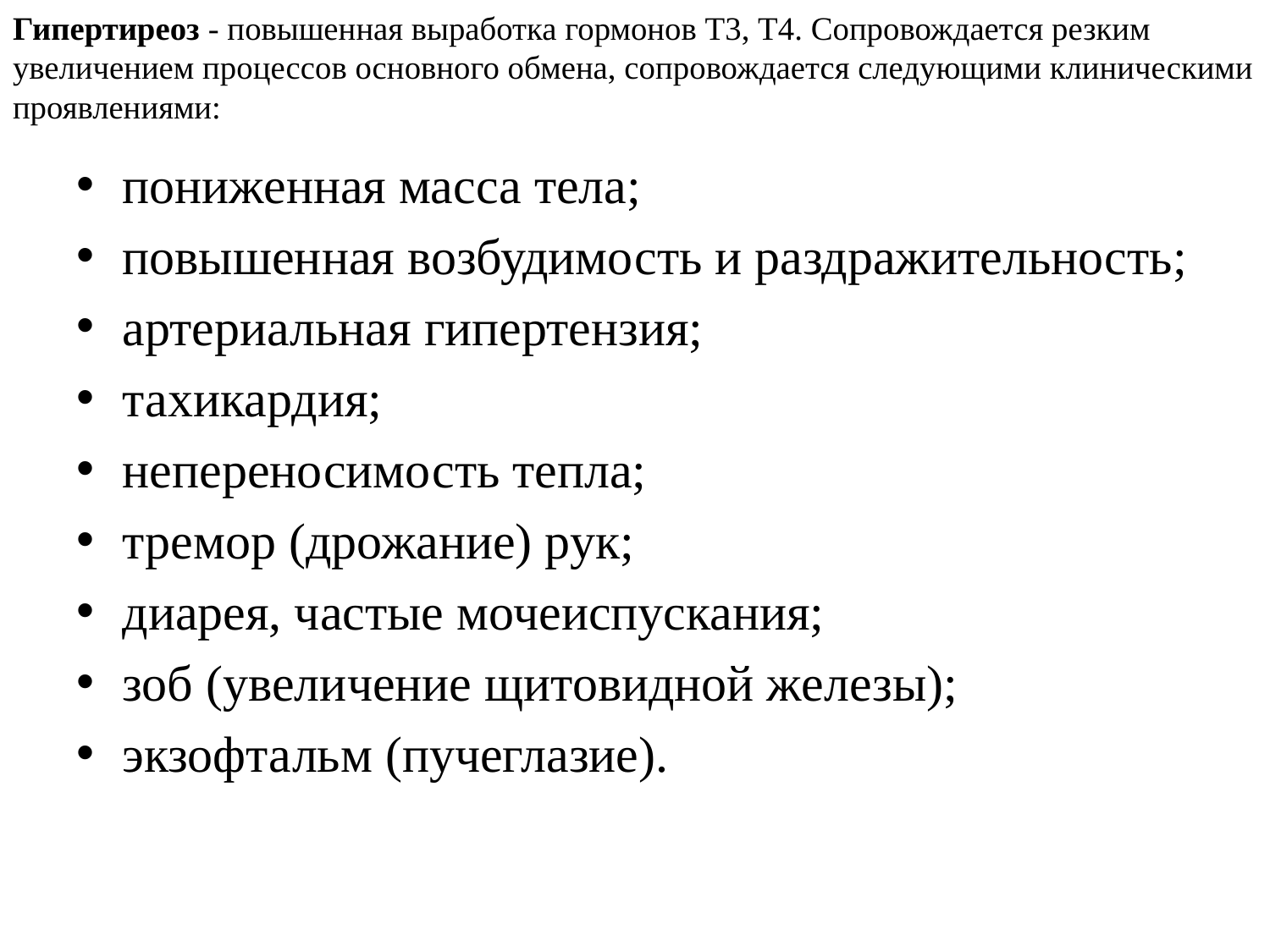

# Гипертиреоз - повышенная выработка гормонов Т3, Т4. Сопровождается резким увеличением процессов основного обмена, сопровождается следующими клиническими проявлениями:
пониженная масса тела;
повышенная возбудимость и раздражительность;
артериальная гипертензия;
тахикардия;
непереносимость тепла;
тремор (дрожание) рук;
диарея, частые мочеиспускания;
зоб (увеличение щитовидной железы);
экзофтальм (пучеглазие).